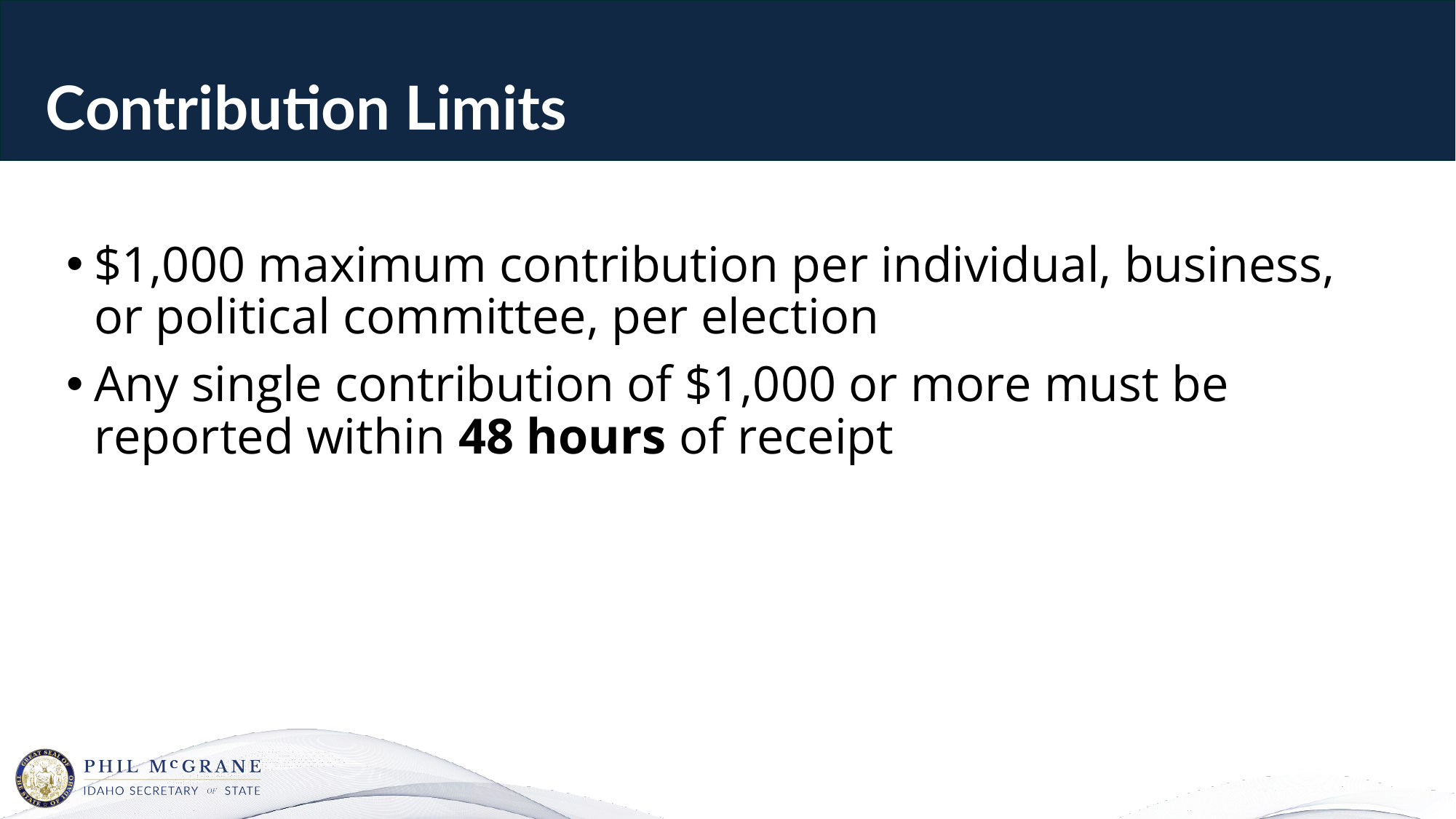

Contribution Limits
$1,000 maximum contribution per individual, business, or political committee, per election
Any single contribution of $1,000 or more must be reported within 48 hours of receipt